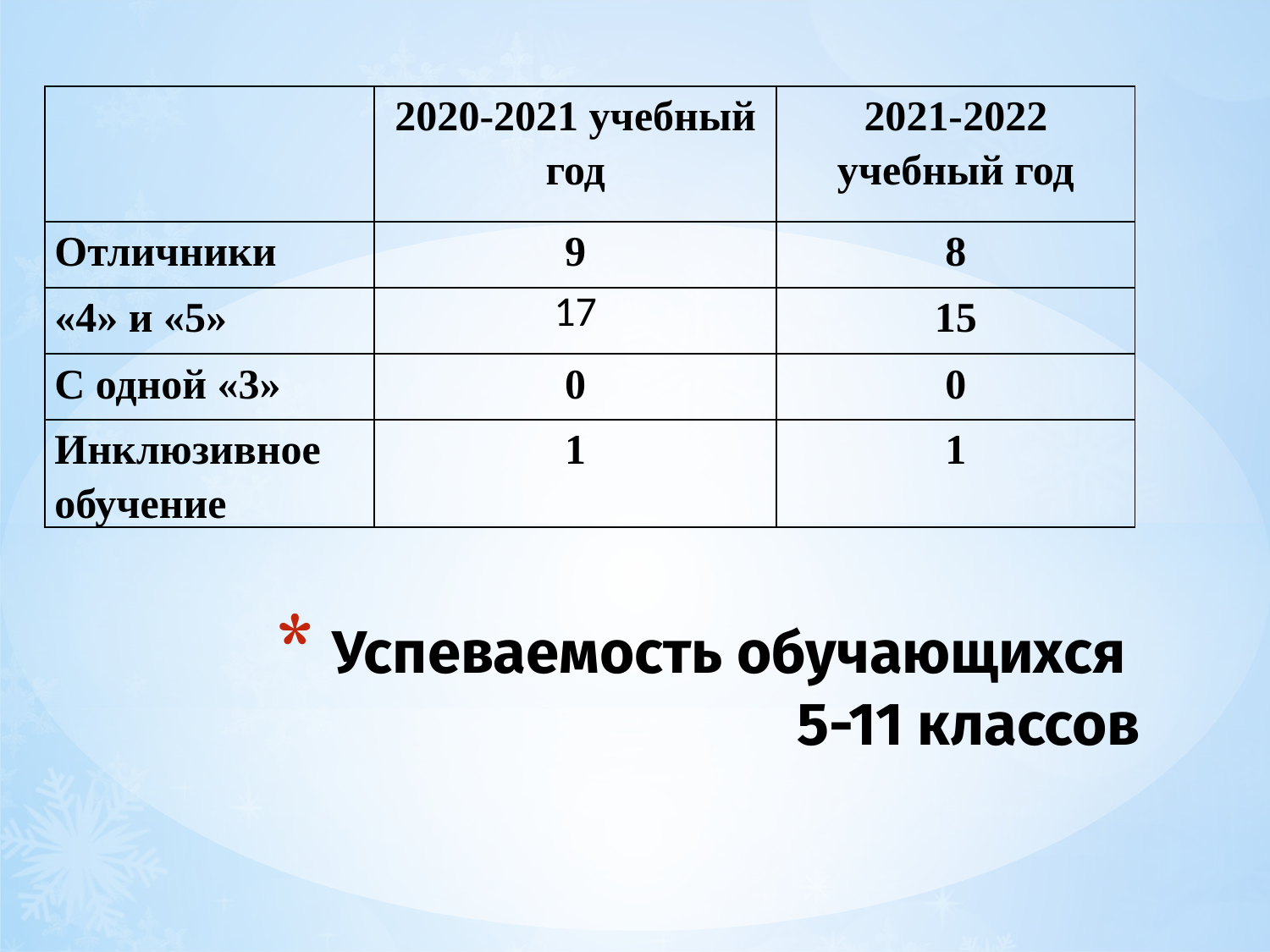

|  | 2020-2021 учебный год | 2021-2022 учебный год |
| --- | --- | --- |
| Отличники | 9 | 8 |
| «4» и «5» | 17 | 15 |
| С одной «3» | 0 | 0 |
| Инклюзивное обучение | 1 | 1 |
# Успеваемость обучающихся 5-11 классов